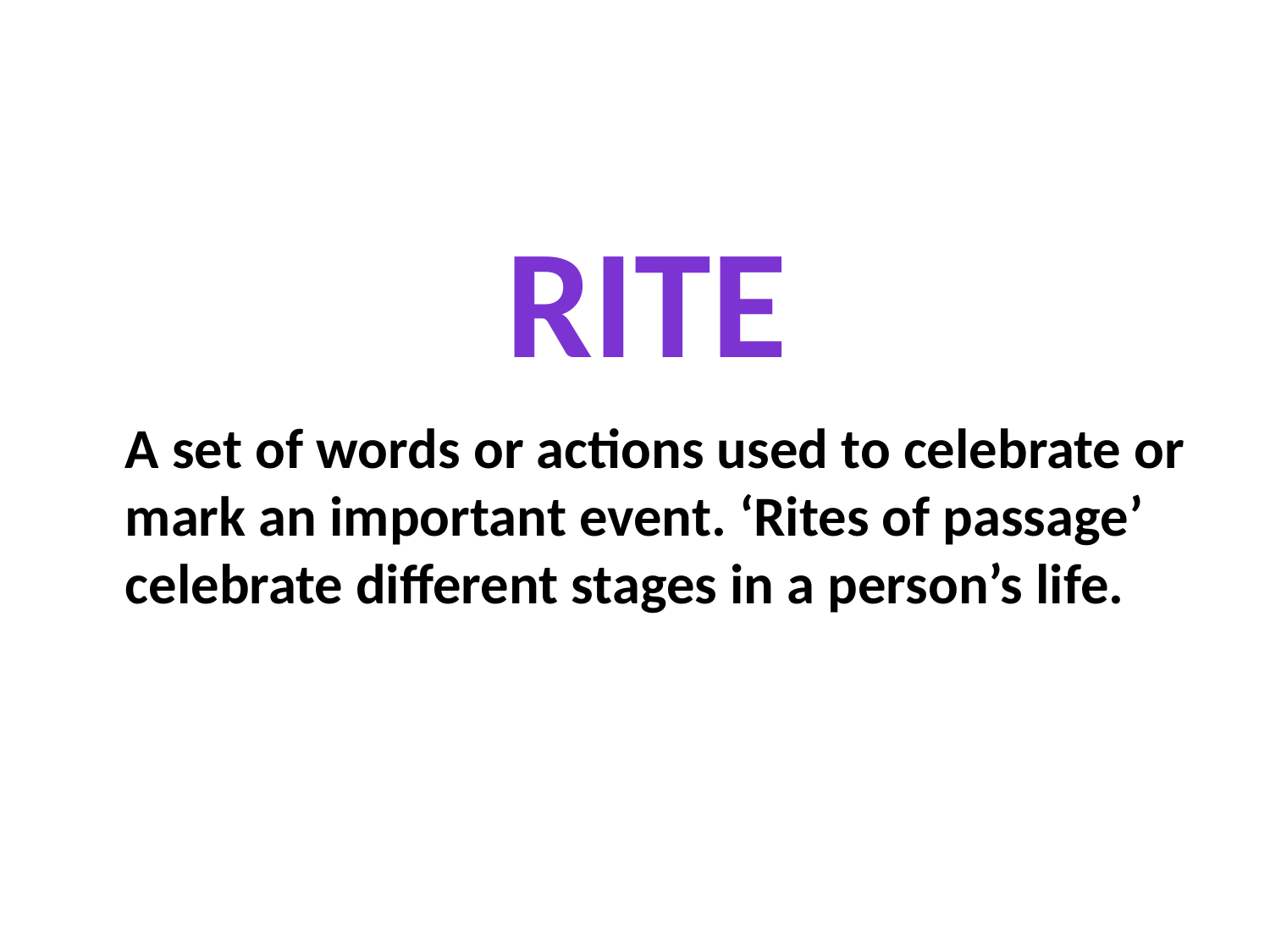

# Rite
	A set of words or actions used to celebrate or mark an important event. ‘Rites of passage’ celebrate different stages in a person’s life.